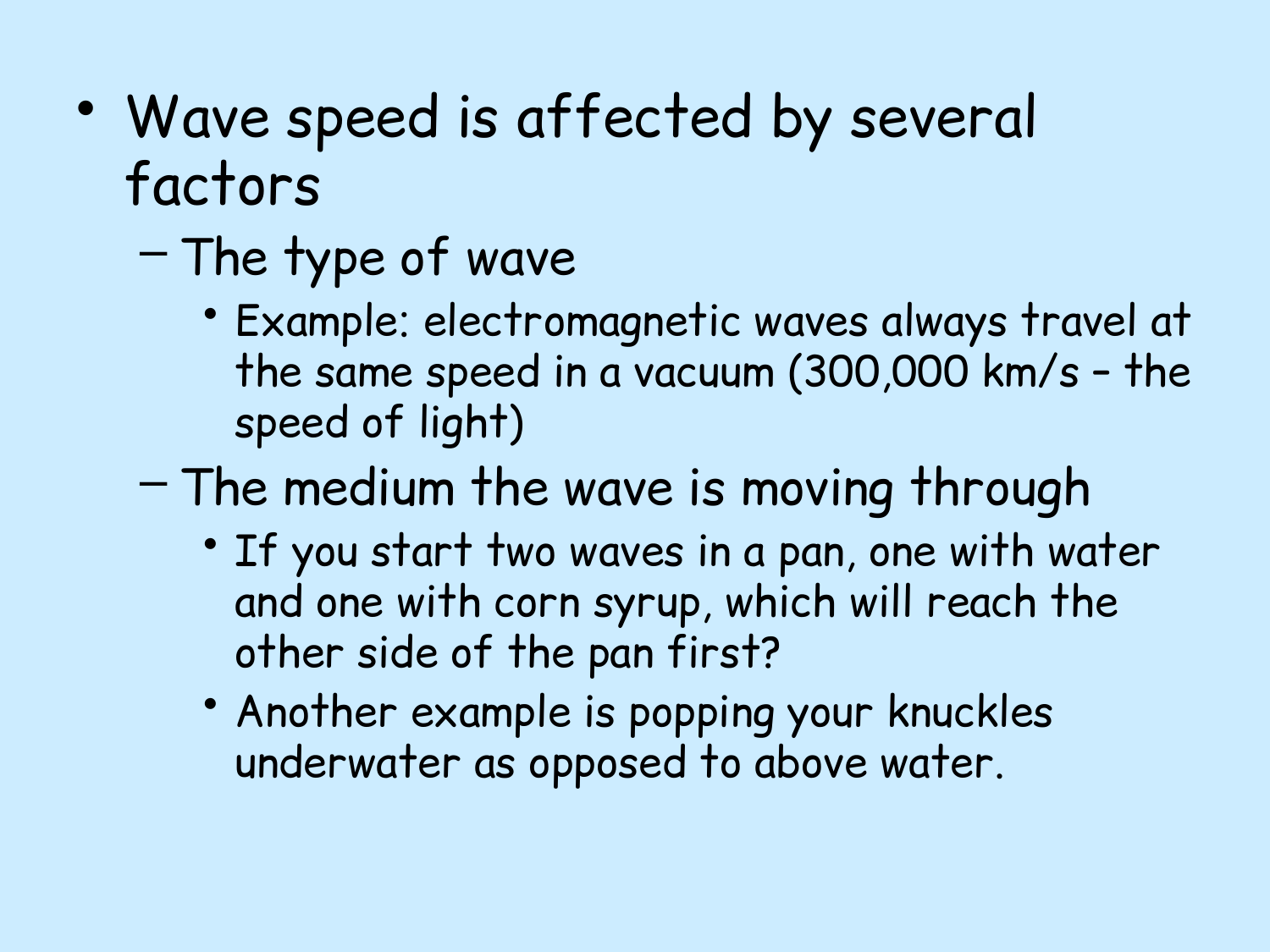

Wave speed is affected by several factors
The type of wave
Example: electromagnetic waves always travel at the same speed in a vacuum (300,000 km/s – the speed of light)
The medium the wave is moving through
If you start two waves in a pan, one with water and one with corn syrup, which will reach the other side of the pan first?
Another example is popping your knuckles underwater as opposed to above water.